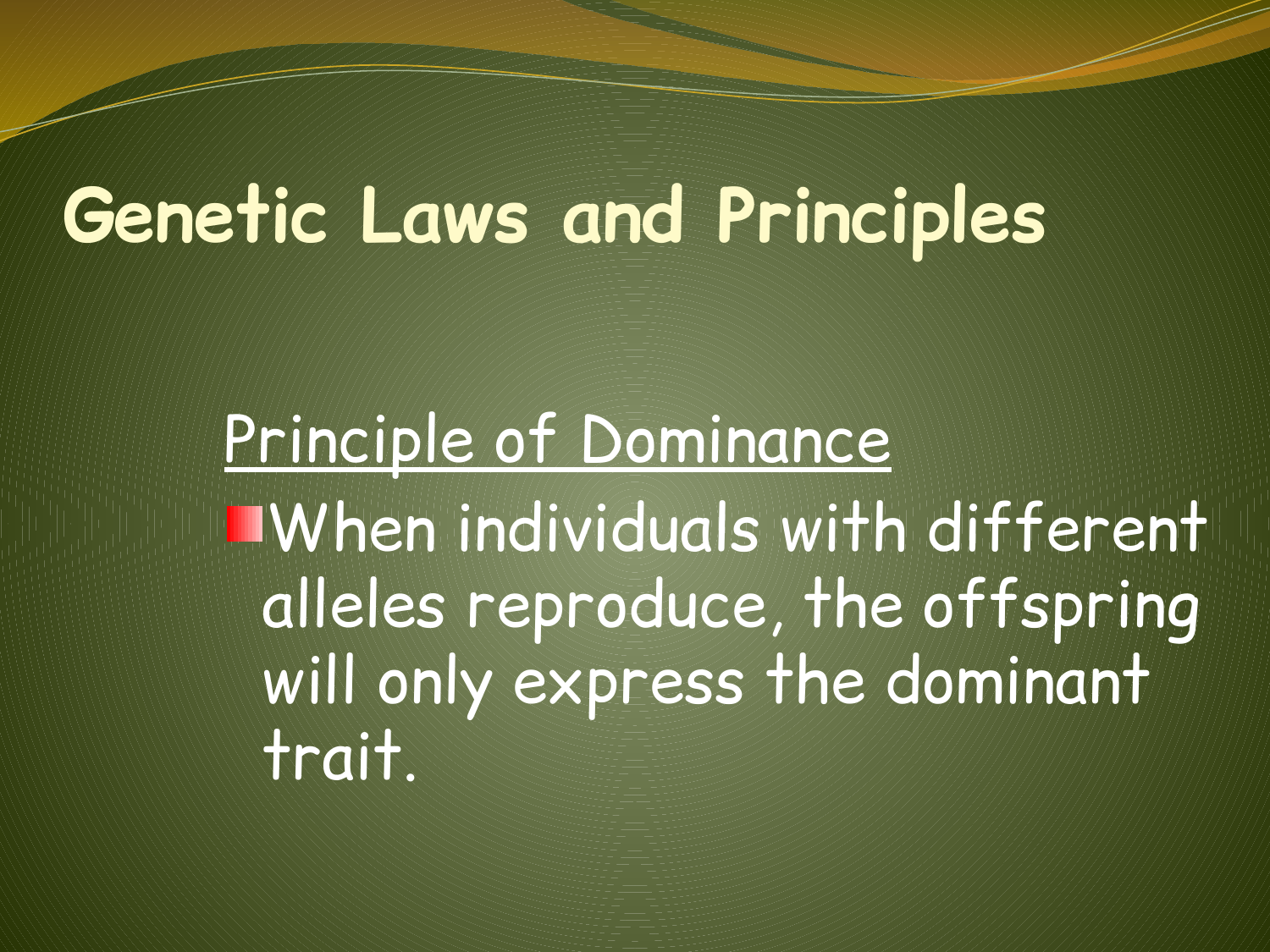

# Genetic Laws and Principles
Principle of Dominance
When individuals with different alleles reproduce, the offspring will only express the dominant trait.